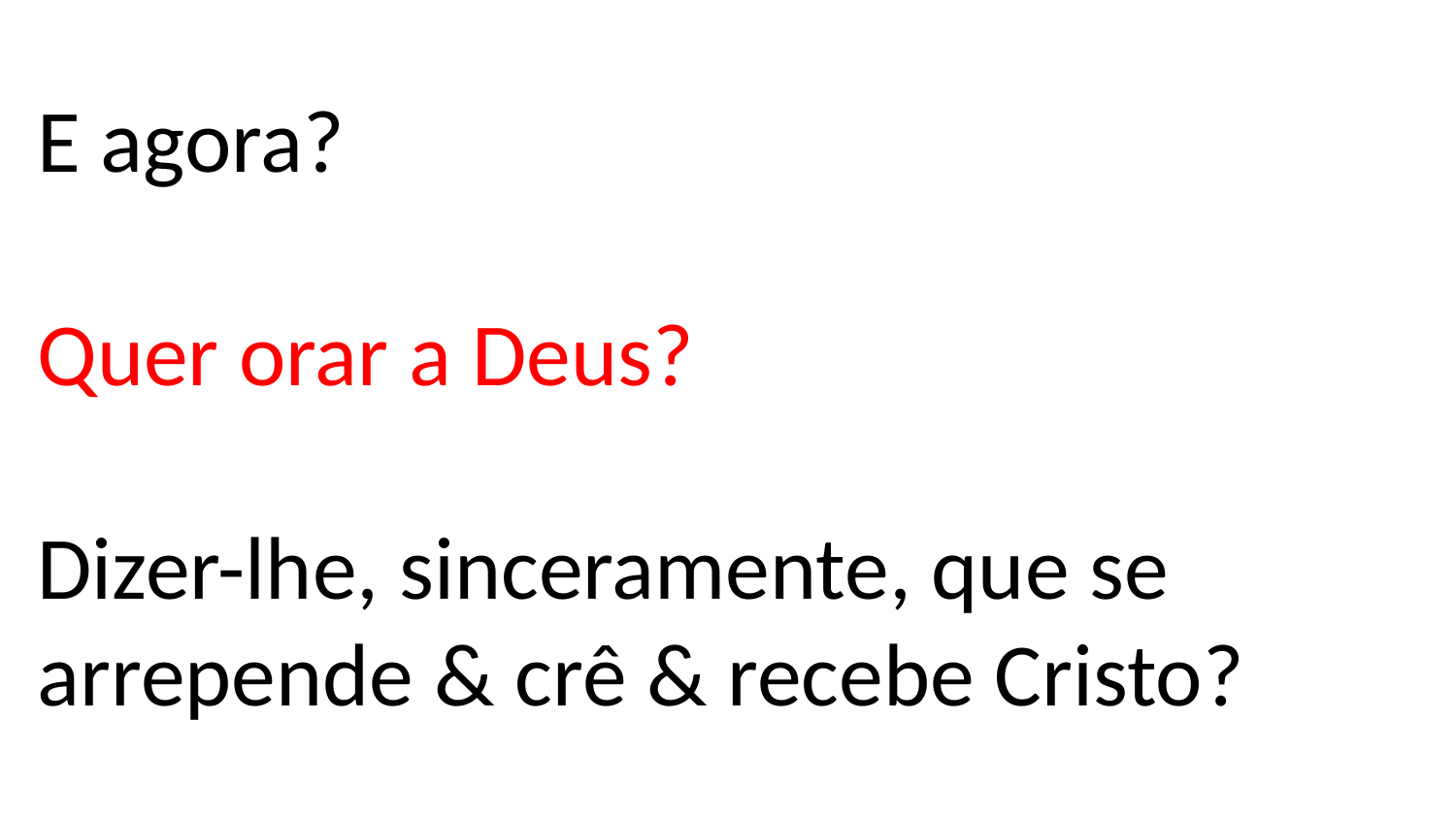

# E agora? Quer orar a Deus? Dizer-lhe, sinceramente, que se arrepende & crê & recebe Cristo?